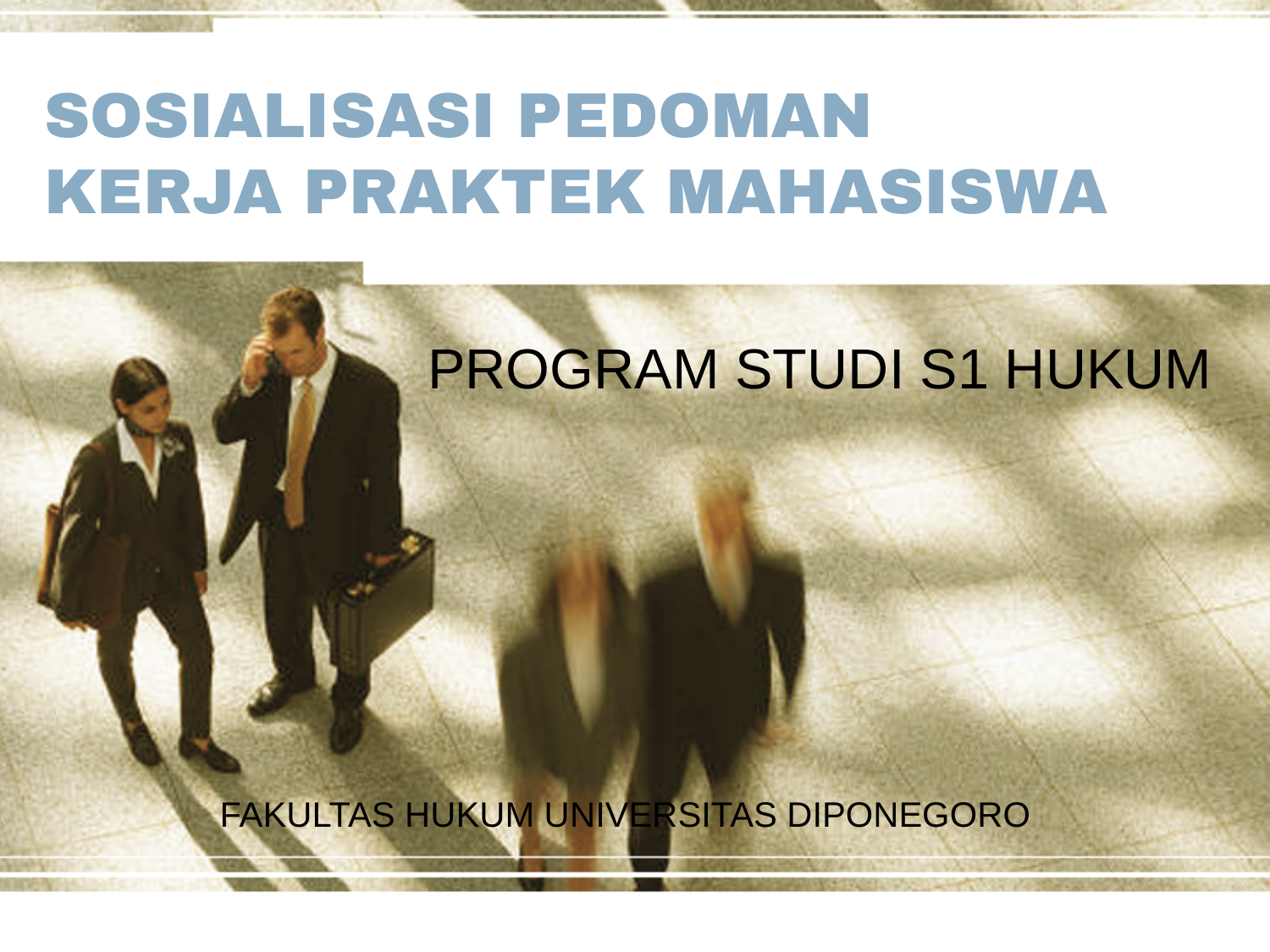

# SOSIALISASI PEDOMAN KERJA PRAKTEK MAHASISWA
PROGRAM STUDI S1 HUKUM
FAKULTAS HUKUM UNIVERSITAS DIPONEGORO